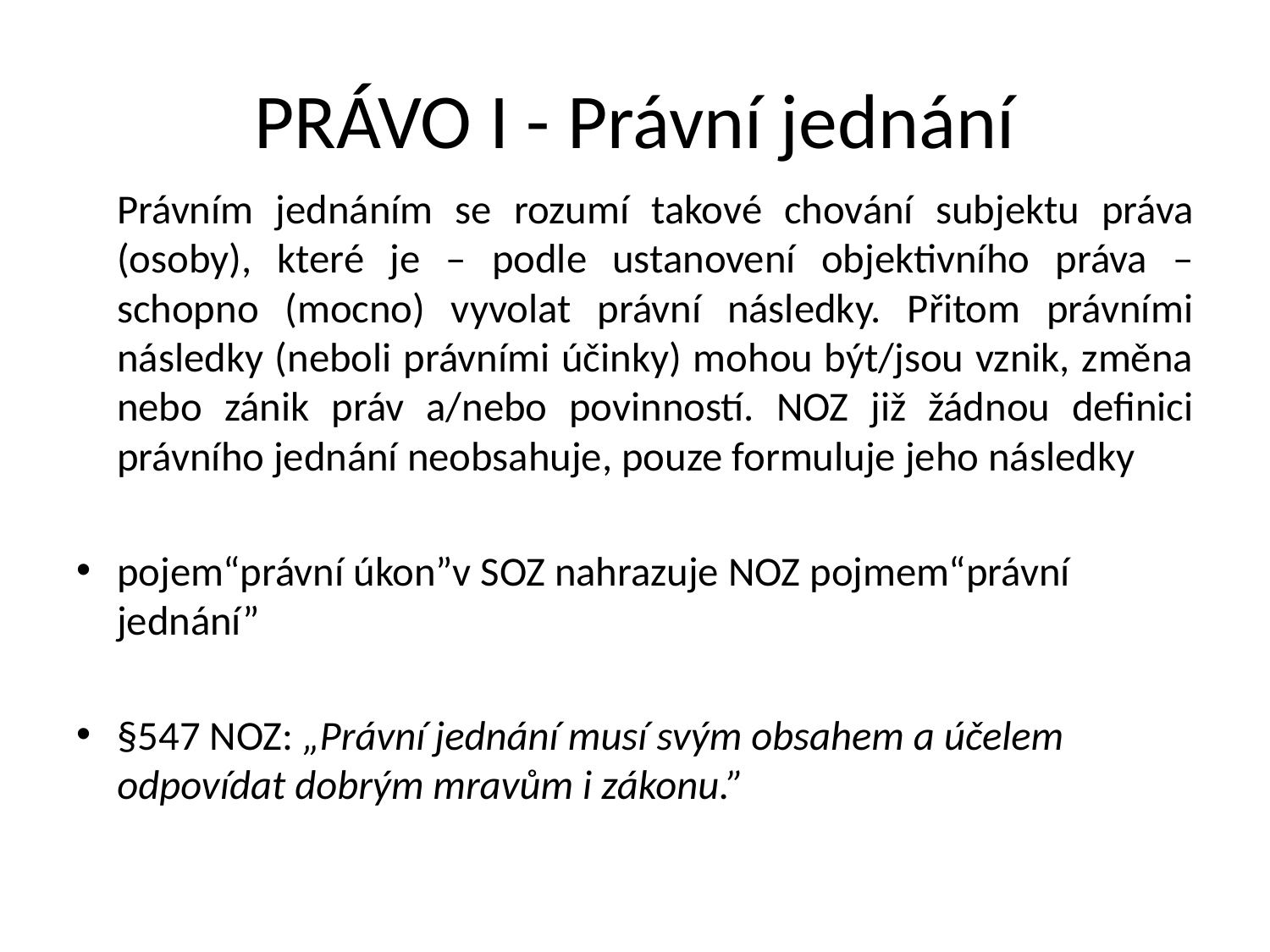

# PRÁVO I - Právní jednání
	Právním jednáním se rozumí takové chování subjektu práva (osoby), které je – podle ustanovení objektivního práva – schopno (mocno) vyvolat právní následky. Přitom právními následky (neboli právními účinky) mohou být/jsou vznik, změna nebo zánik práv a/nebo povinností. NOZ již žádnou definici právního jednání neobsahuje, pouze formuluje jeho následky

pojem“právní úkon”v SOZ nahrazuje NOZ pojmem“právní jednání”

§547 NOZ: „Právní jednání musí svým obsahem a účelem odpovídat dobrým mravům i zákonu.”